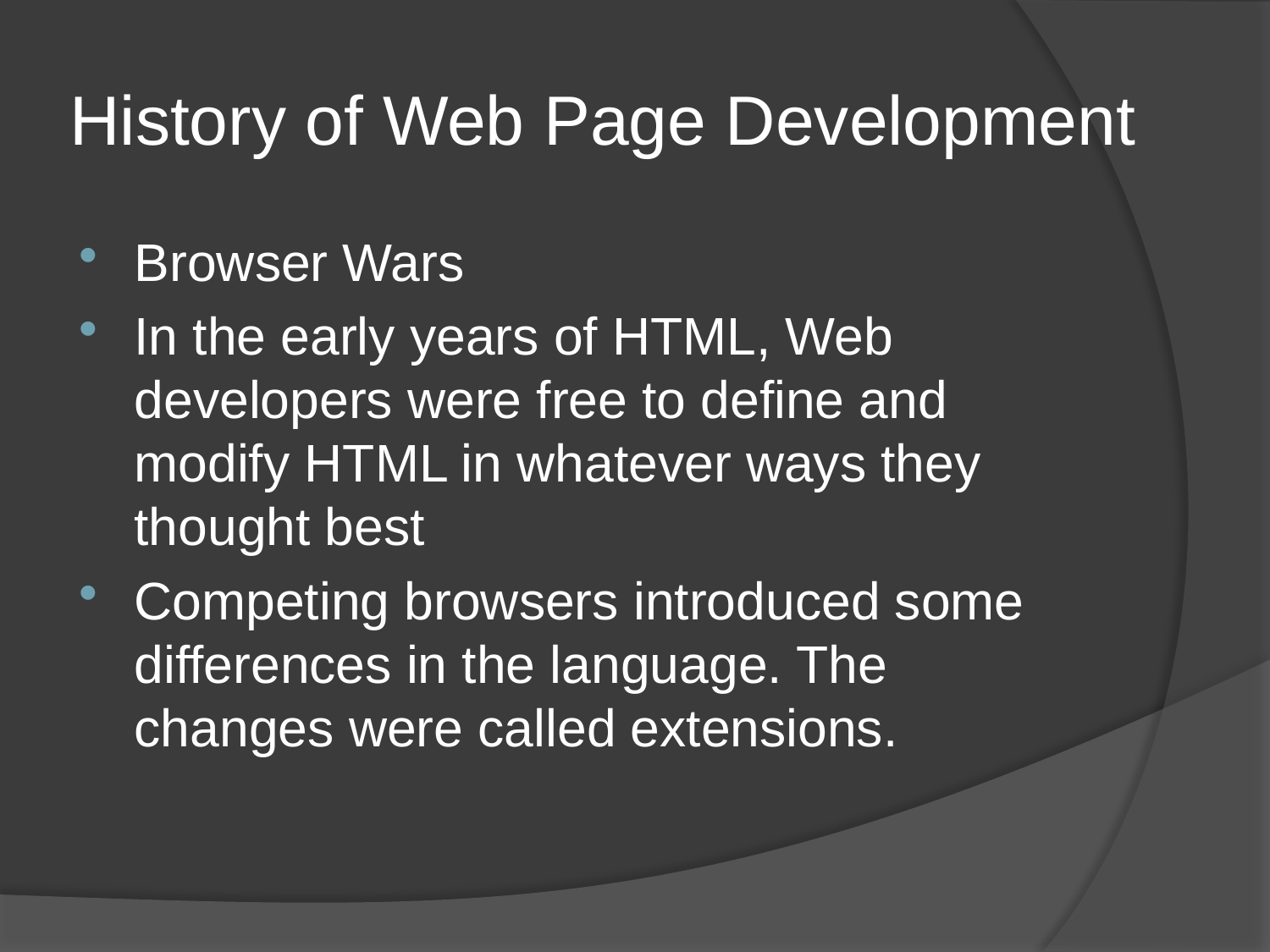

# History of Web Page Development
Browser Wars
In the early years of HTML, Web developers were free to define and modify HTML in whatever ways they thought best
Competing browsers introduced some differences in the language. The changes were called extensions.